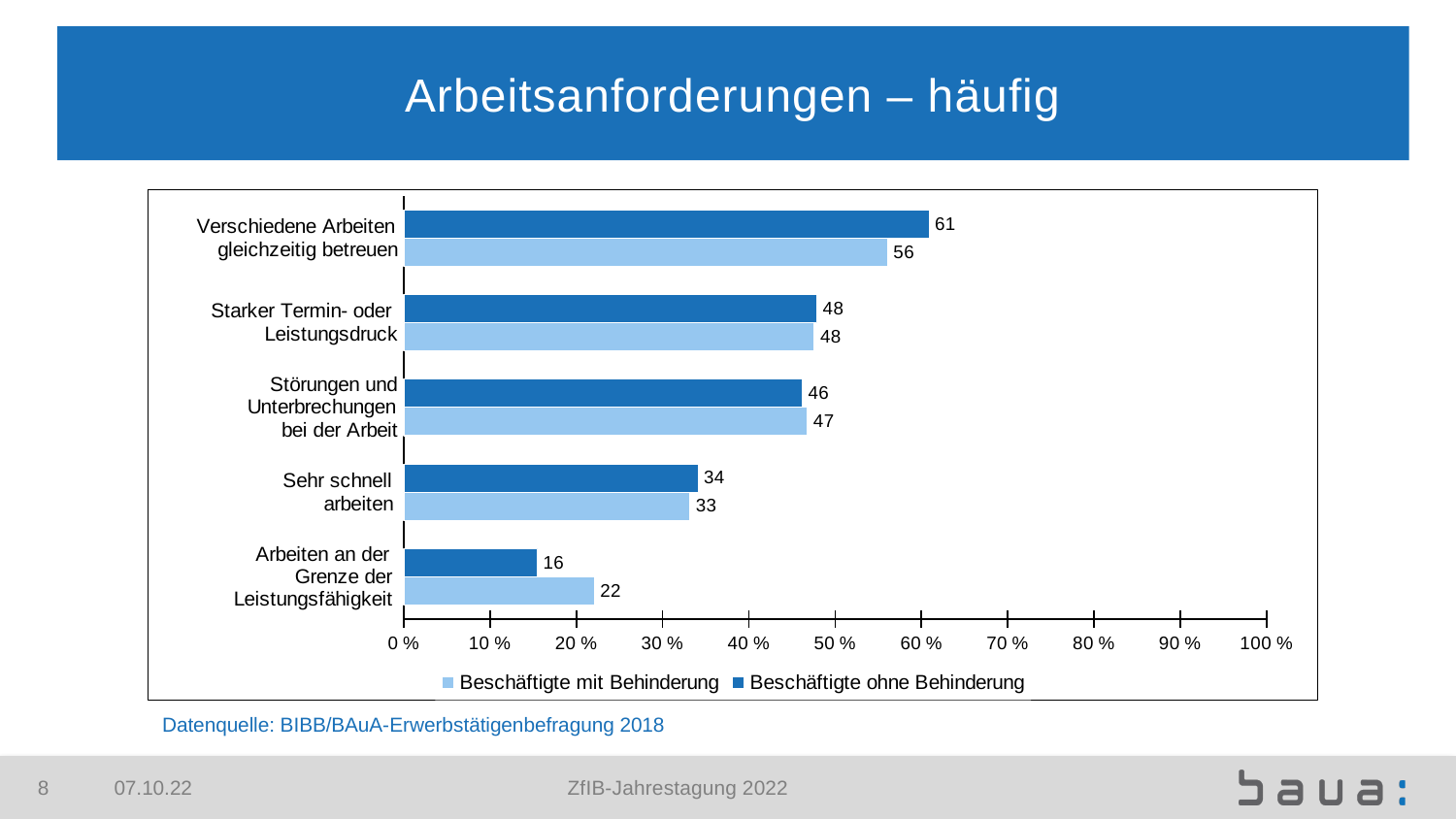

# Arbeitsanforderungen – häufig

### Chart

| Category | Beschäftigte ohne Behinderung | Beschäftigte mit Behinderung |
|---|---|---|
| Verschiedene Arbeiten
    gleichzeitig betreuen | 0.609 | 0.561 |
| Starker Termin- oder
          Leistungsdruck | 0.479 | 0.476 |
|     Störungen und Unterbrechungen
      bei der Arbeit | 0.462 | 0.468 |
| Sehr schnell
      arbeiten | 0.341 | 0.332 |
|     Arbeiten an der
           Grenze der
Leistungsfähigkeit | 0.155 | 0.221 |
Datenquelle: BIBB/BAuA-Erwerbstätigenbefragung 2018
8
07.10.22
ZfIB-Jahrestagung 2022